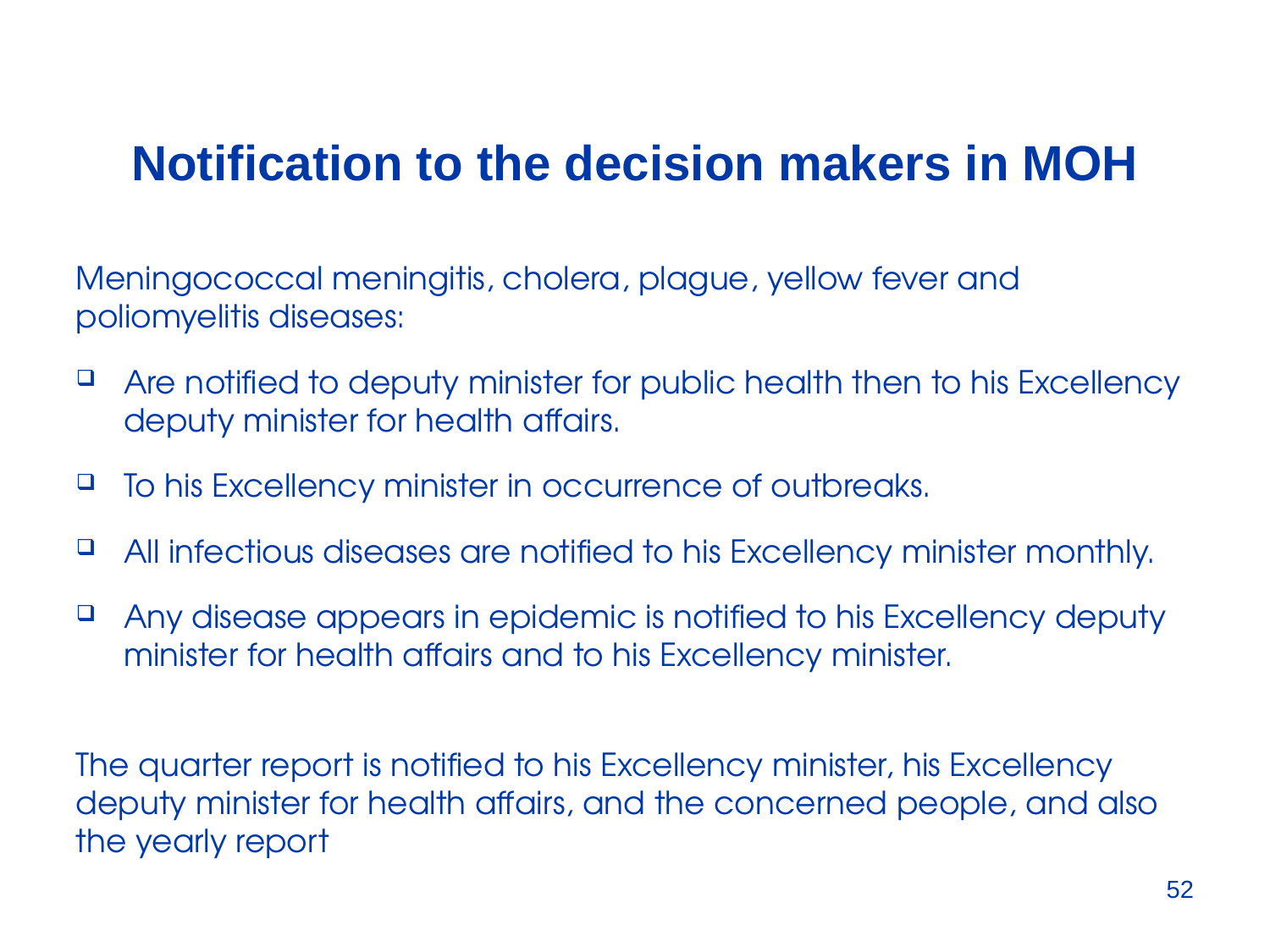

# Notification to the decision makers in MOH
Meningococcal meningitis, cholera, plague, yellow fever and poliomyelitis diseases:
Are notified to deputy minister for public health then to his Excellency deputy minister for health affairs.
To his Excellency minister in occurrence of outbreaks.
All infectious diseases are notified to his Excellency minister monthly.
Any disease appears in epidemic is notified to his Excellency deputy minister for health affairs and to his Excellency minister.

The quarter report is notified to his Excellency minister, his Excellency deputy minister for health affairs, and the concerned people, and also the yearly report
52